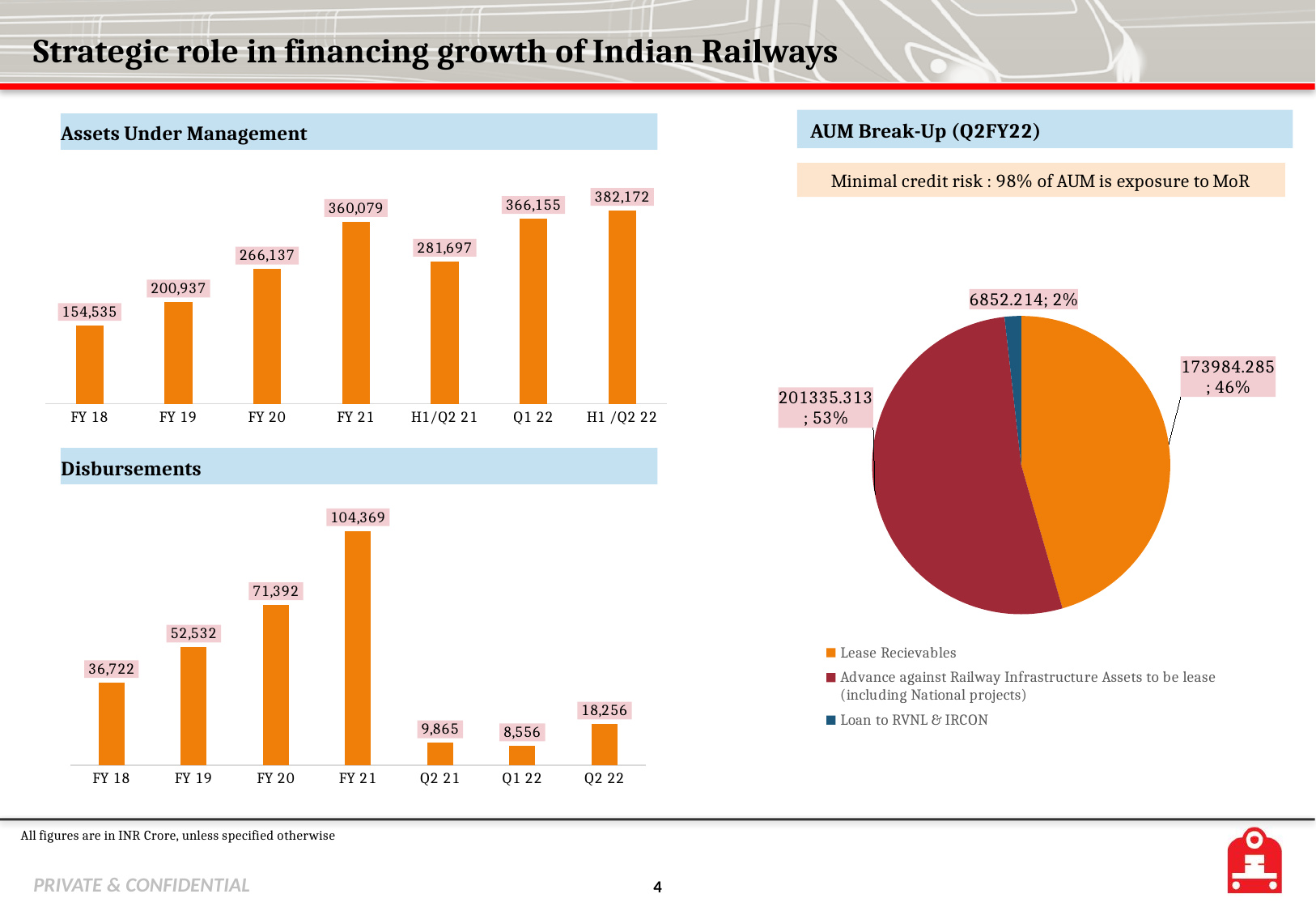

# Strategic role in financing growth of Indian Railways
   AUM Break-Up (Q2FY22)
Assets Under Management
Minimal credit risk : 98% of AUM is exposure to MoR

### Chart

| Category | AUM |
|---|---|
| FY 18 | 154534.66100000002 |
| FY 19 | 200937.329 |
|  FY 20  | 266136.99199999997 |
|  FY 21  | 360078.937 |
| H1/Q2 21 | 281697.099 |
| Q1 22 | 366155.217 |
| H1 /Q2 22 | 382171.812 |

### Chart

| Category |  |
|---|---|
| Lease Recievables  | 173984.285 |
| Advance against Railway Infrastructure Assets to be lease (including National projects) | 201335.31300000002 |
| Loan to RVNL & IRCON | 6852.214 |
Disbursements

### Chart

| Category | Disbursement |
|---|---|
| FY 18 | 36722.25 |
| FY 19 | 52531.84 |
|  FY 20  | 71392.069 |
|  FY 21  | 104369.0 |
| Q2 21 | 9865.11 |
| Q1 22 | 8555.65 |
| Q2 22 | 18256.39 |
All figures are in INR Crore, unless specified otherwise
4